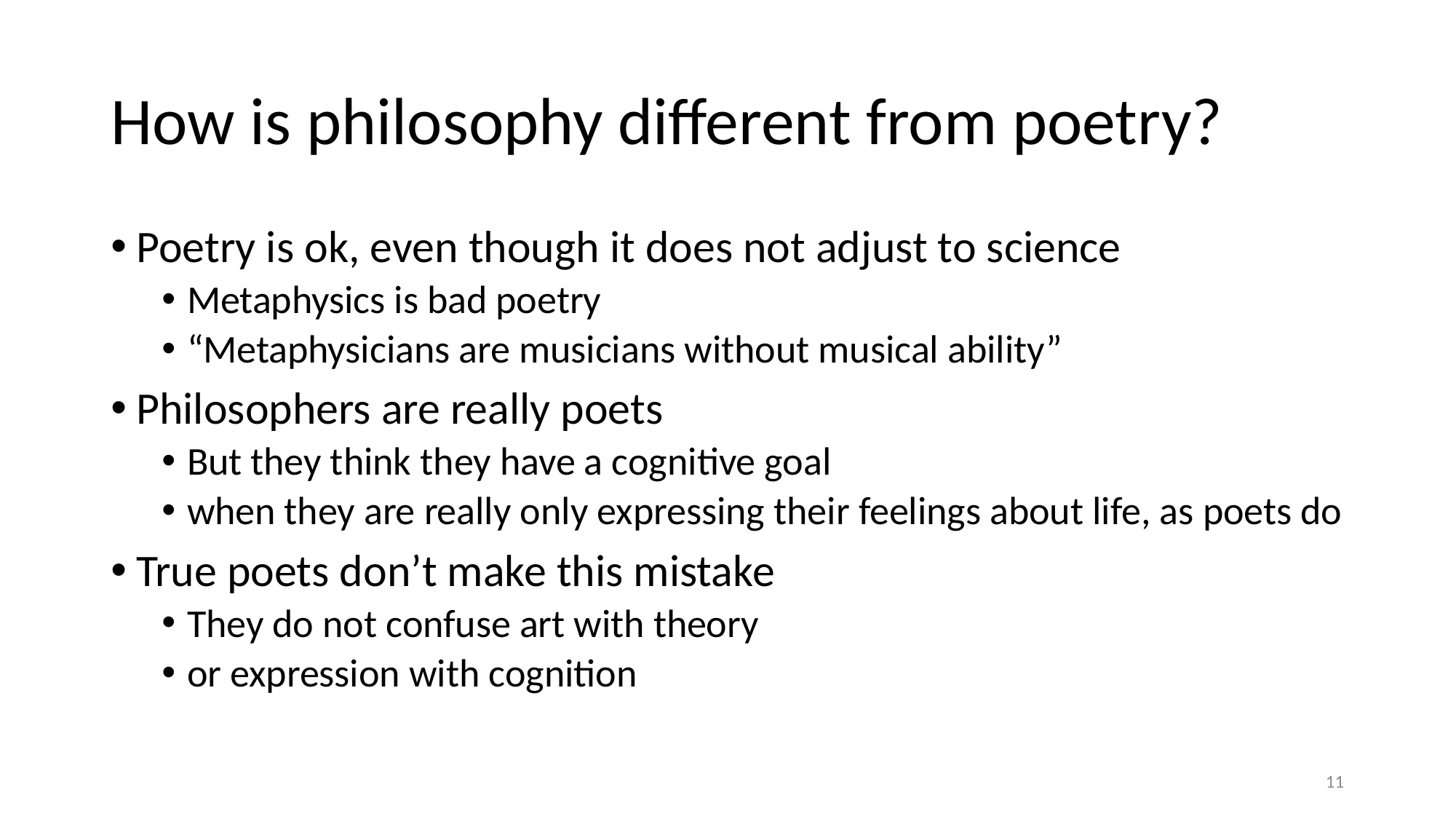

# How is philosophy different from poetry?
Poetry is ok, even though it does not adjust to science
Metaphysics is bad poetry
“Metaphysicians are musicians without musical ability”
Philosophers are really poets
But they think they have a cognitive goal
when they are really only expressing their feelings about life, as poets do
True poets don’t make this mistake
They do not confuse art with theory
or expression with cognition

11